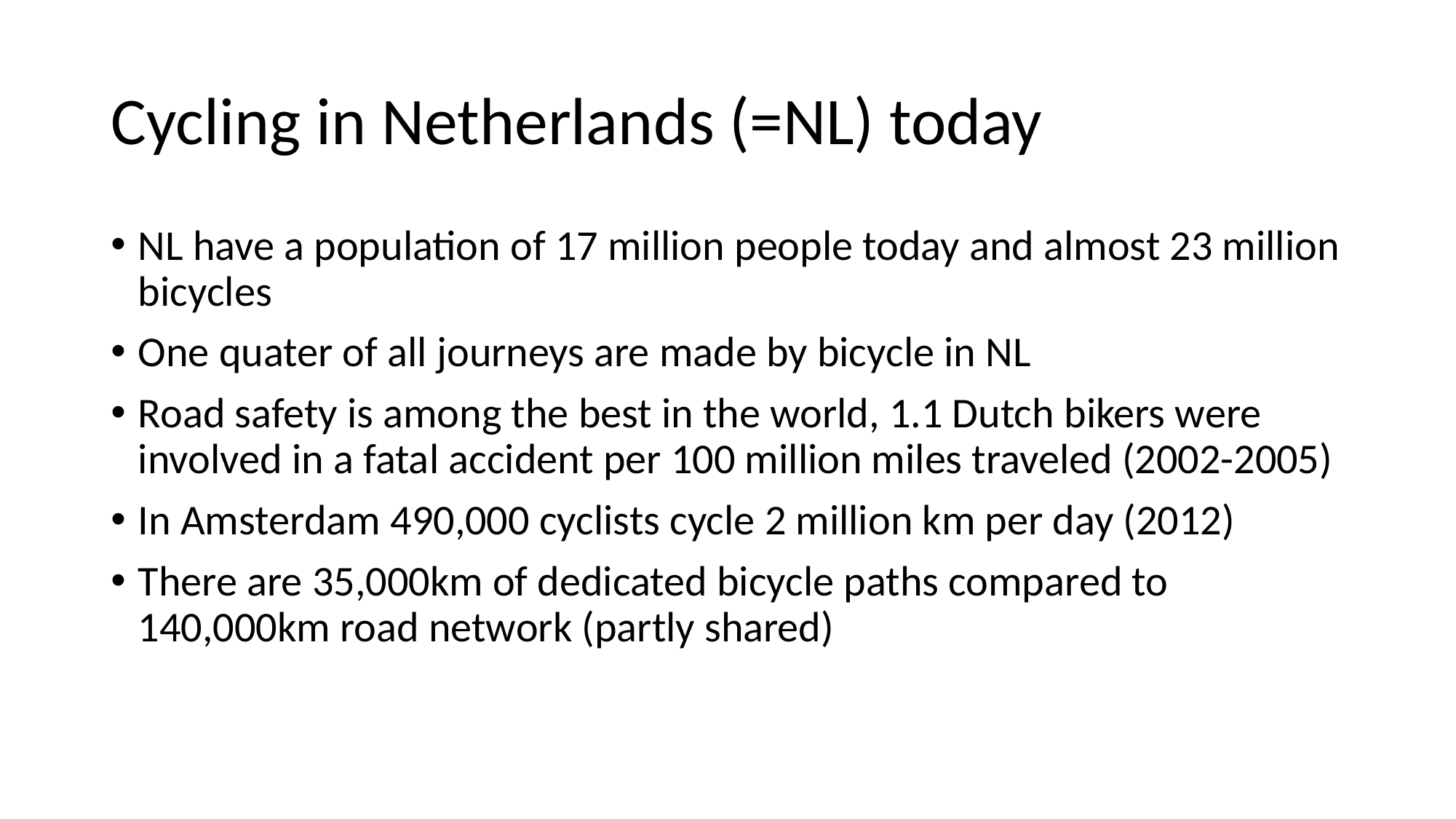

# Cycling in Netherlands (=NL) today
NL have a population of 17 million people today and almost 23 million bicycles
One quater of all journeys are made by bicycle in NL
Road safety is among the best in the world, 1.1 Dutch bikers were involved in a fatal accident per 100 million miles traveled (2002-2005)
In Amsterdam 490,000 cyclists cycle 2 million km per day (2012)
There are 35,000km of dedicated bicycle paths compared to 140,000km road network (partly shared)